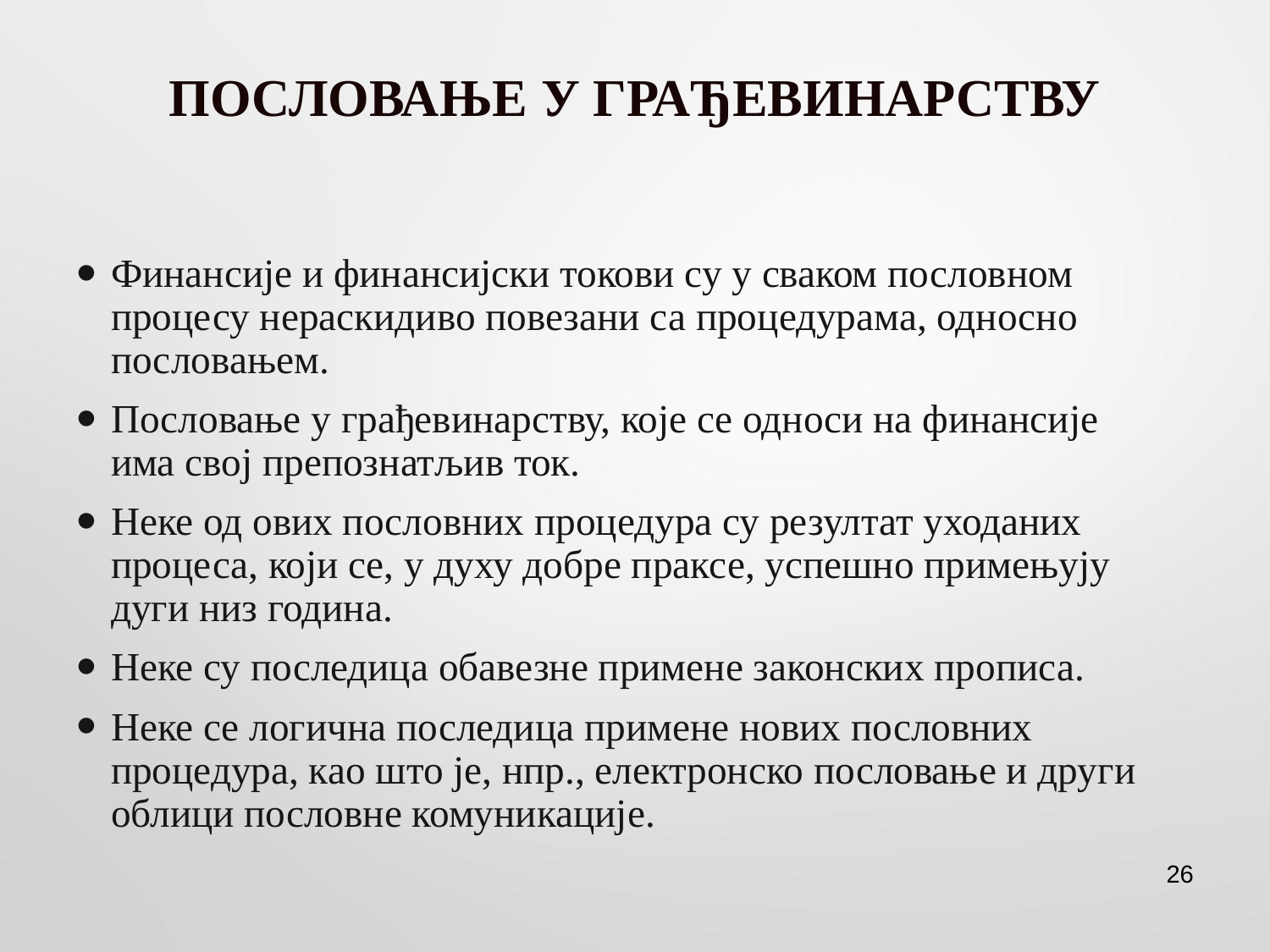

# ПОСЛОВАЊЕ У ГРАЂЕВИНАРСТВУ
Финансије и финансијски токови су у сваком пословном процесу нераскидиво повезани са процедурама, односно пословањем.
Пословање у грађевинарству, које се односи на финансије има свој препознатљив ток.
Неке од ових пословних процедура су резултат уходаних процеса, који се, у духу добре праксе, успешно примењују дуги низ година.
Неке су последица обавезне примене законских прописа.
Неке се логична последица примене нових пословних процедура, као што је, нпр., електронско пословање и други облици пословне комуникације.
26